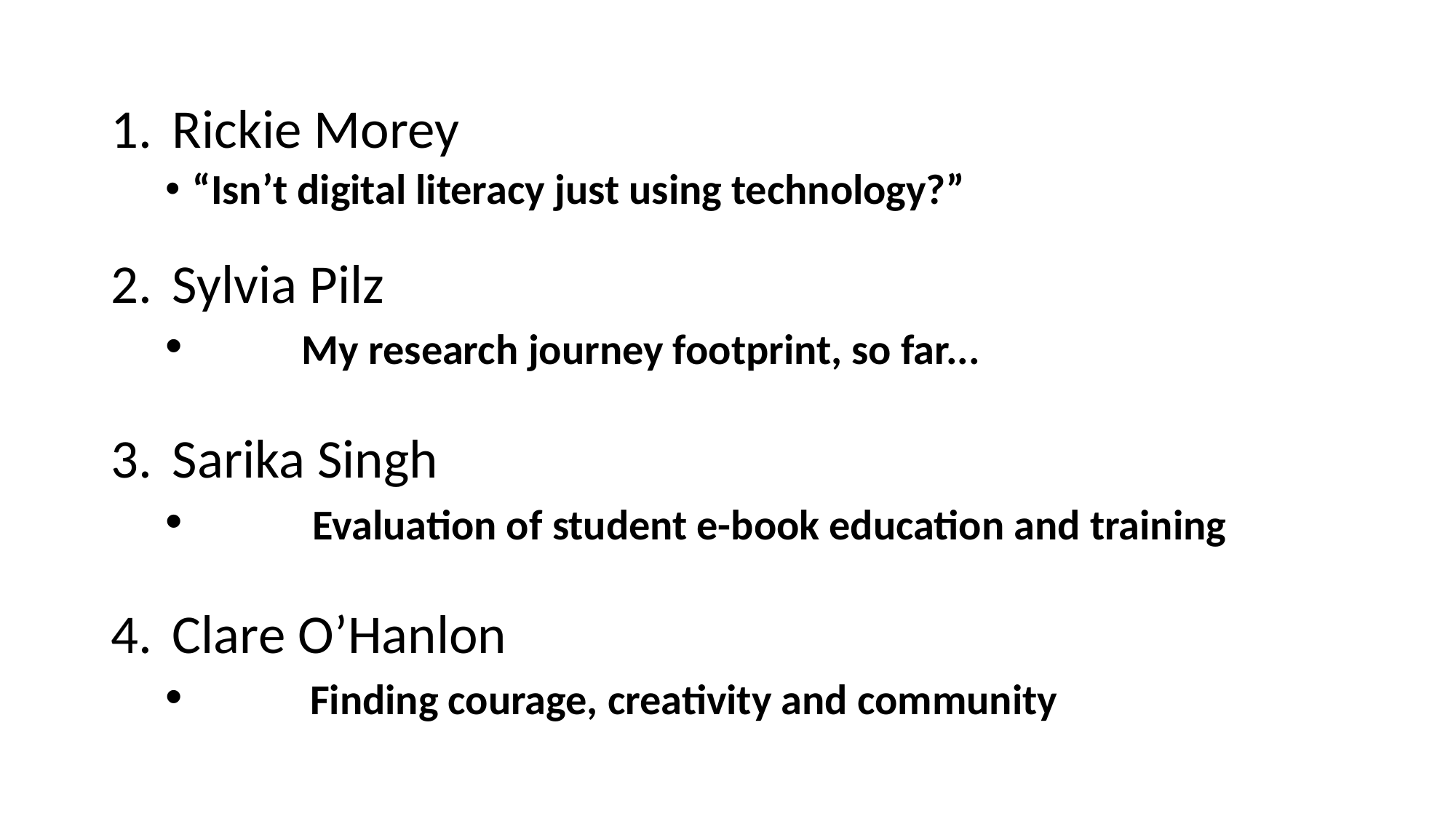

Rickie Morey
“Isn’t digital literacy just using technology?”

Sylvia Pilz
	My research journey footprint, so far...

Sarika Singh
	 Evaluation of student e-book education and training

Clare O’Hanlon
	 Finding courage, creativity and community